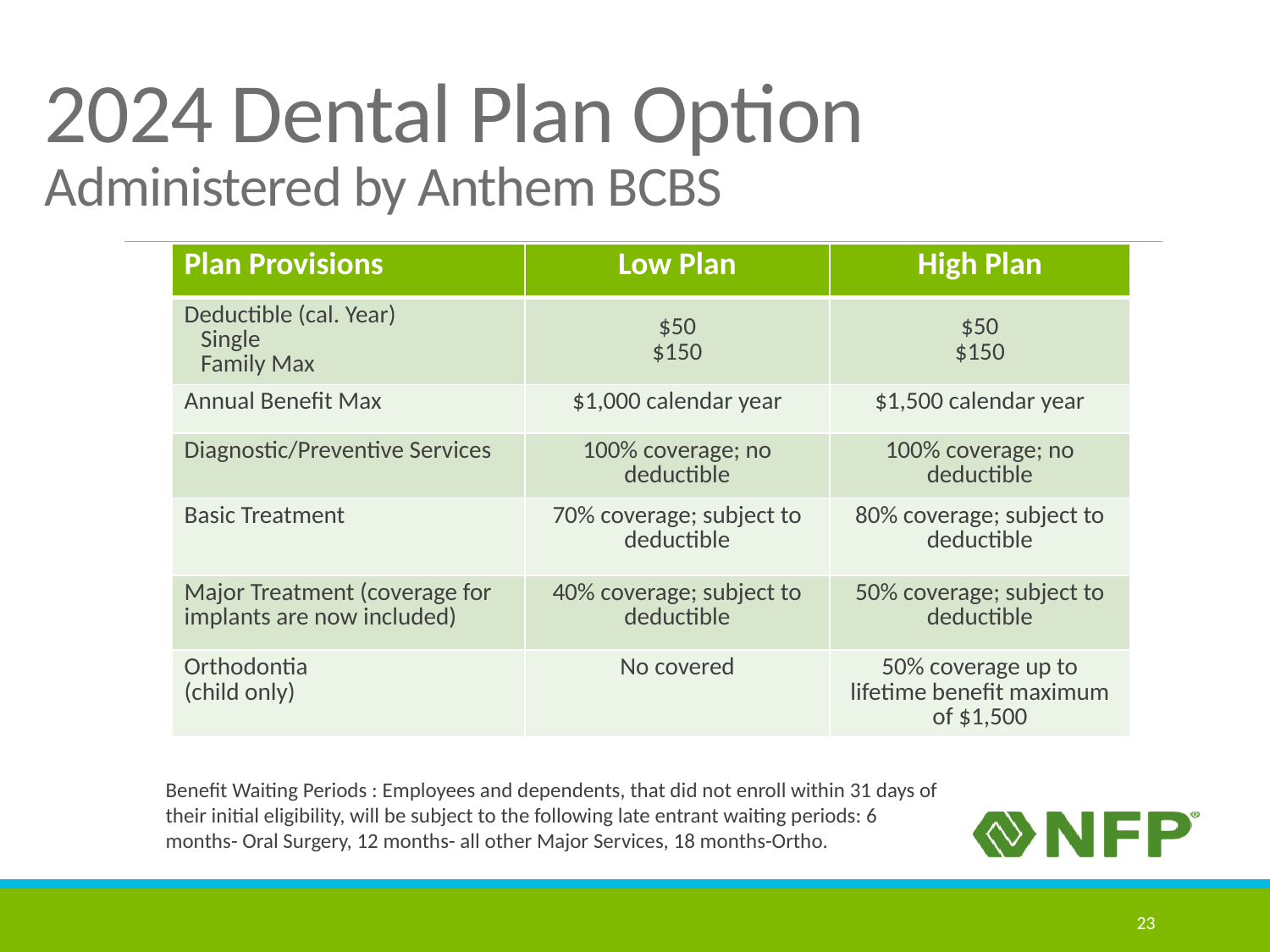

# 2024 Dental Plan Option Administered by Anthem BCBS
| Plan Provisions | Low Plan | High Plan |
| --- | --- | --- |
| Deductible (cal. Year) Single Family Max | $50 $150 | $50 $150 |
| Annual Benefit Max | $1,000 calendar year | $1,500 calendar year |
| Diagnostic/Preventive Services | 100% coverage; no deductible | 100% coverage; no deductible |
| Basic Treatment | 70% coverage; subject to deductible | 80% coverage; subject to deductible |
| Major Treatment (coverage for implants are now included) | 40% coverage; subject to deductible | 50% coverage; subject to deductible |
| Orthodontia (child only) | No covered | 50% coverage up to lifetime benefit maximum of $1,500 |

Benefit Waiting Periods : Employees and dependents, that did not enroll within 31 days of their initial eligibility, will be subject to the following late entrant waiting periods: 6 months- Oral Surgery, 12 months- all other Major Services, 18 months-Ortho.

23